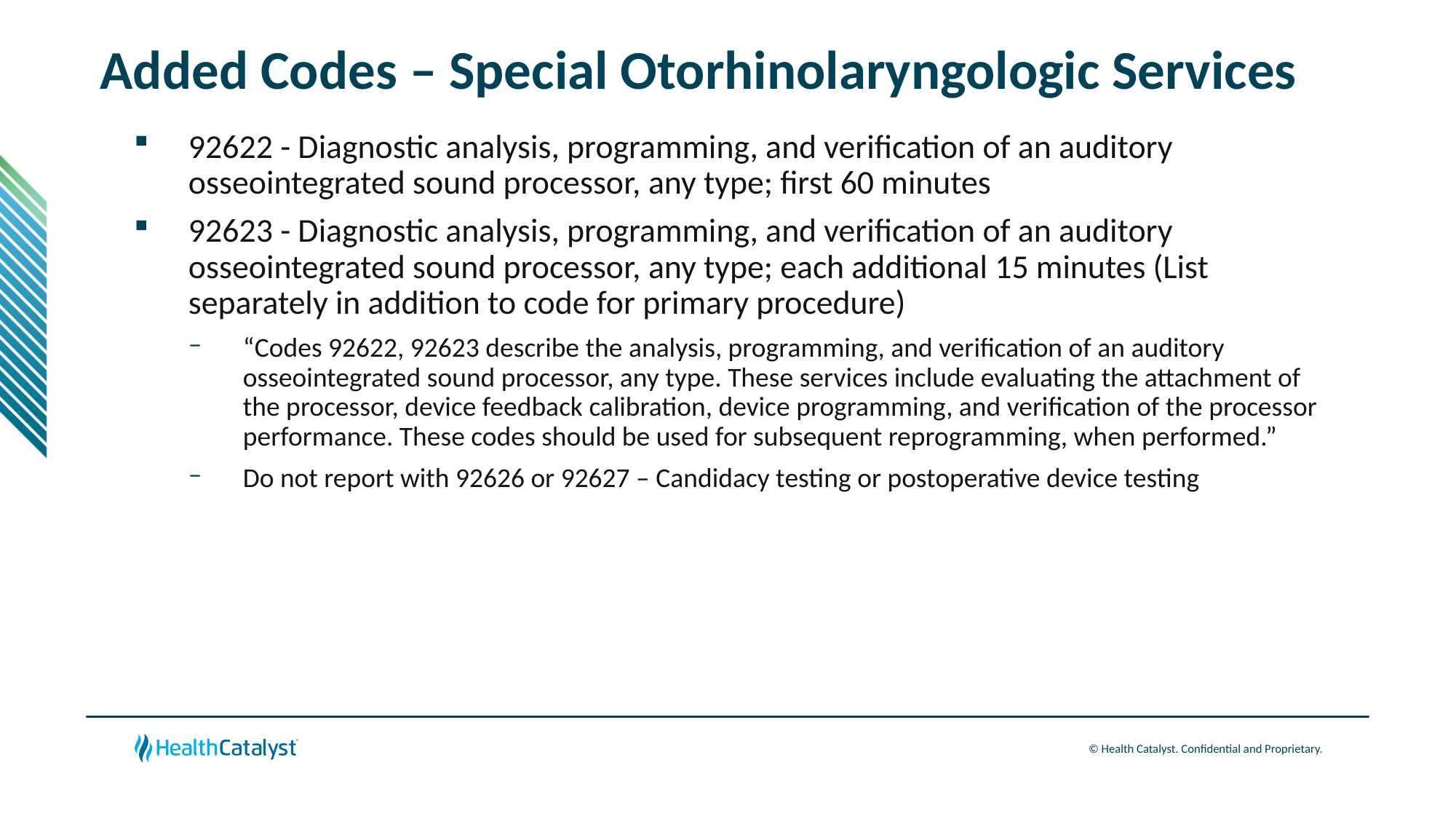

# Added Codes – Special Otorhinolaryngologic Services
92622 - Diagnostic analysis, programming, and verification of an auditory osseointegrated sound processor, any type; first 60 minutes
92623 - Diagnostic analysis, programming, and verification of an auditory osseointegrated sound processor, any type; each additional 15 minutes (List separately in addition to code for primary procedure)
“Codes 92622, 92623 describe the analysis, programming, and verification of an auditory osseointegrated sound processor, any type. These services include evaluating the attachment of the processor, device feedback calibration, device programming, and verification of the processor performance. These codes should be used for subsequent reprogramming, when performed.”
Do not report with 92626 or 92627 – Candidacy testing or postoperative device testing